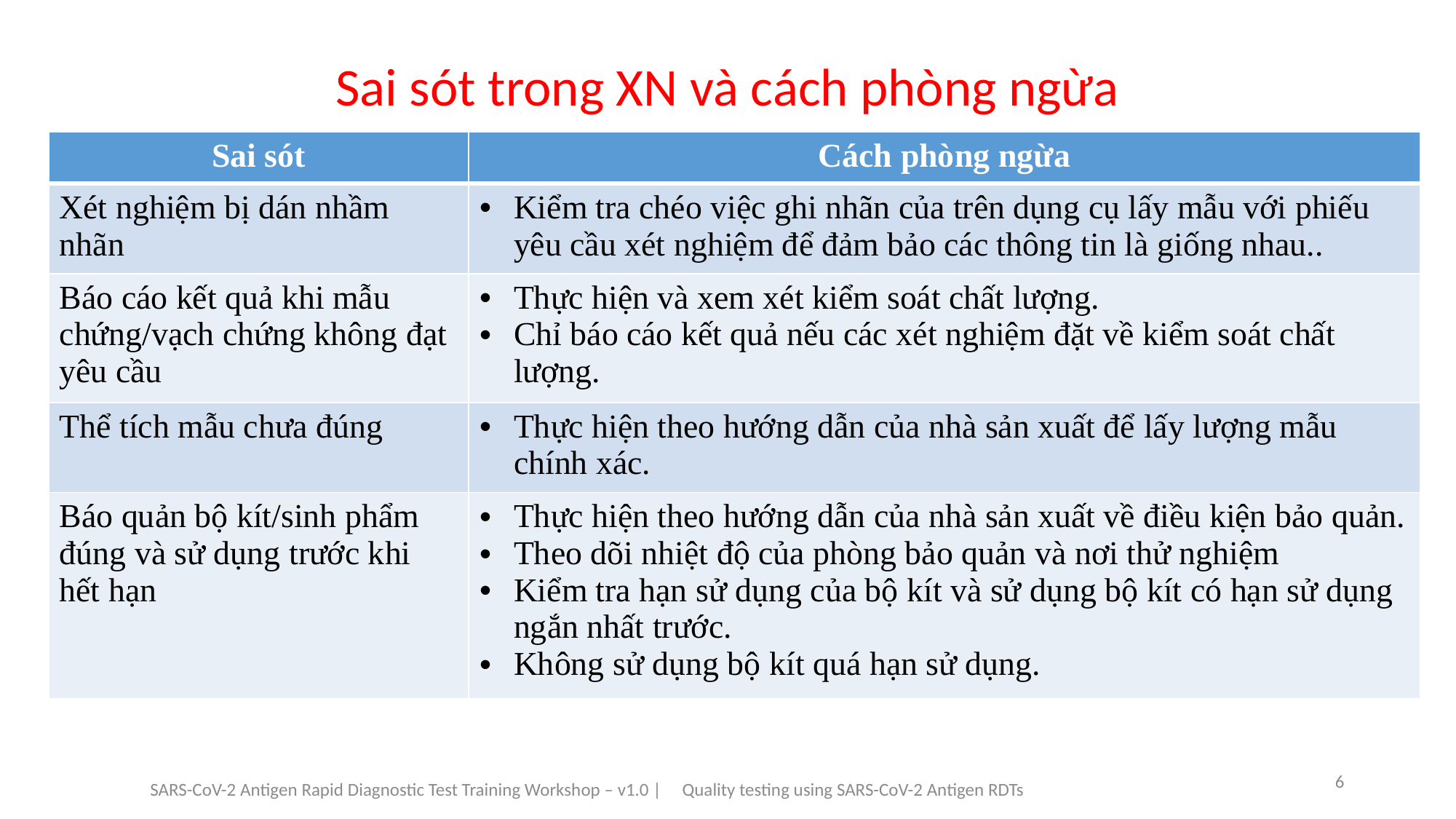

# Sai sót trong XN và cách phòng ngừa
| Sai sót | Cách phòng ngừa |
| --- | --- |
| Xét nghiệm bị dán nhầm nhãn | Kiểm tra chéo việc ghi nhãn của trên dụng cụ lấy mẫu với phiếu yêu cầu xét nghiệm để đảm bảo các thông tin là giống nhau.. |
| Báo cáo kết quả khi mẫu chứng/vạch chứng không đạt yêu cầu | Thực hiện và xem xét kiểm soát chất lượng. Chỉ báo cáo kết quả nếu các xét nghiệm đặt về kiểm soát chất lượng. |
| Thể tích mẫu chưa đúng | Thực hiện theo hướng dẫn của nhà sản xuất để lấy lượng mẫu chính xác. |
| Báo quản bộ kít/sinh phẩm đúng và sử dụng trước khi hết hạn | Thực hiện theo hướng dẫn của nhà sản xuất về điều kiện bảo quản. Theo dõi nhiệt độ của phòng bảo quản và nơi thử nghiệm Kiểm tra hạn sử dụng của bộ kít và sử dụng bộ kít có hạn sử dụng ngắn nhất trước. Không sử dụng bộ kít quá hạn sử dụng. |
SARS-CoV-2 Antigen Rapid Diagnostic Test Training Workshop – v1.0 |     Quality testing using SARS-CoV-2 Antigen RDTs
6